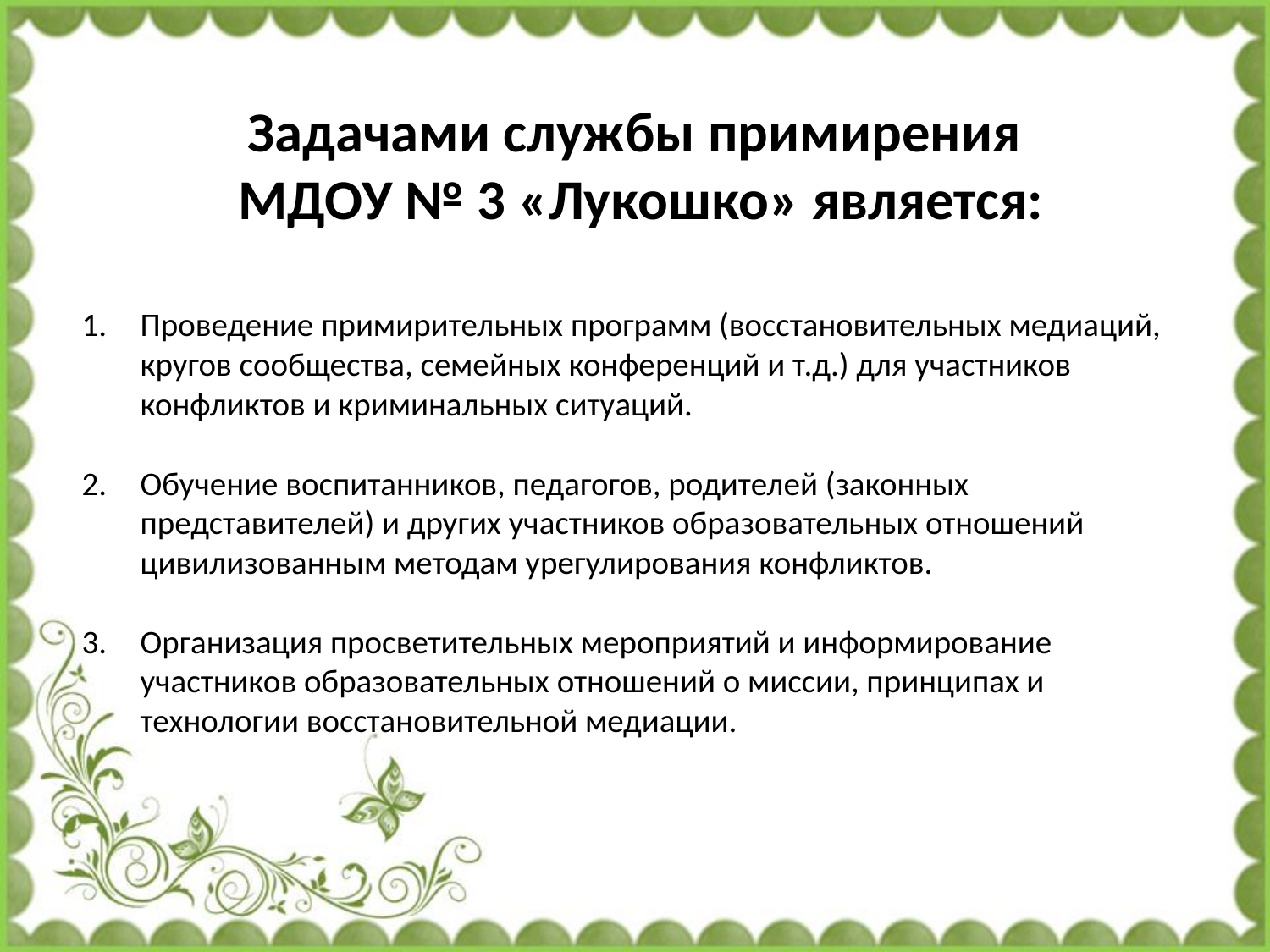

Задачами службы примирения
МДОУ № 3 «Лукошко» является:
Проведение примирительных программ (восстановительных медиаций, кругов сообщества, семейных конференций и т.д.) для участников конфликтов и криминальных ситуаций.

Обучение воспитанников, педагогов, родителей (законных представителей) и других участников образовательных отношений цивилизованным методам урегулирования конфликтов.

Организация просветительных мероприятий и информирование участников образовательных отношений о миссии, принципах и технологии восстановительной медиации.